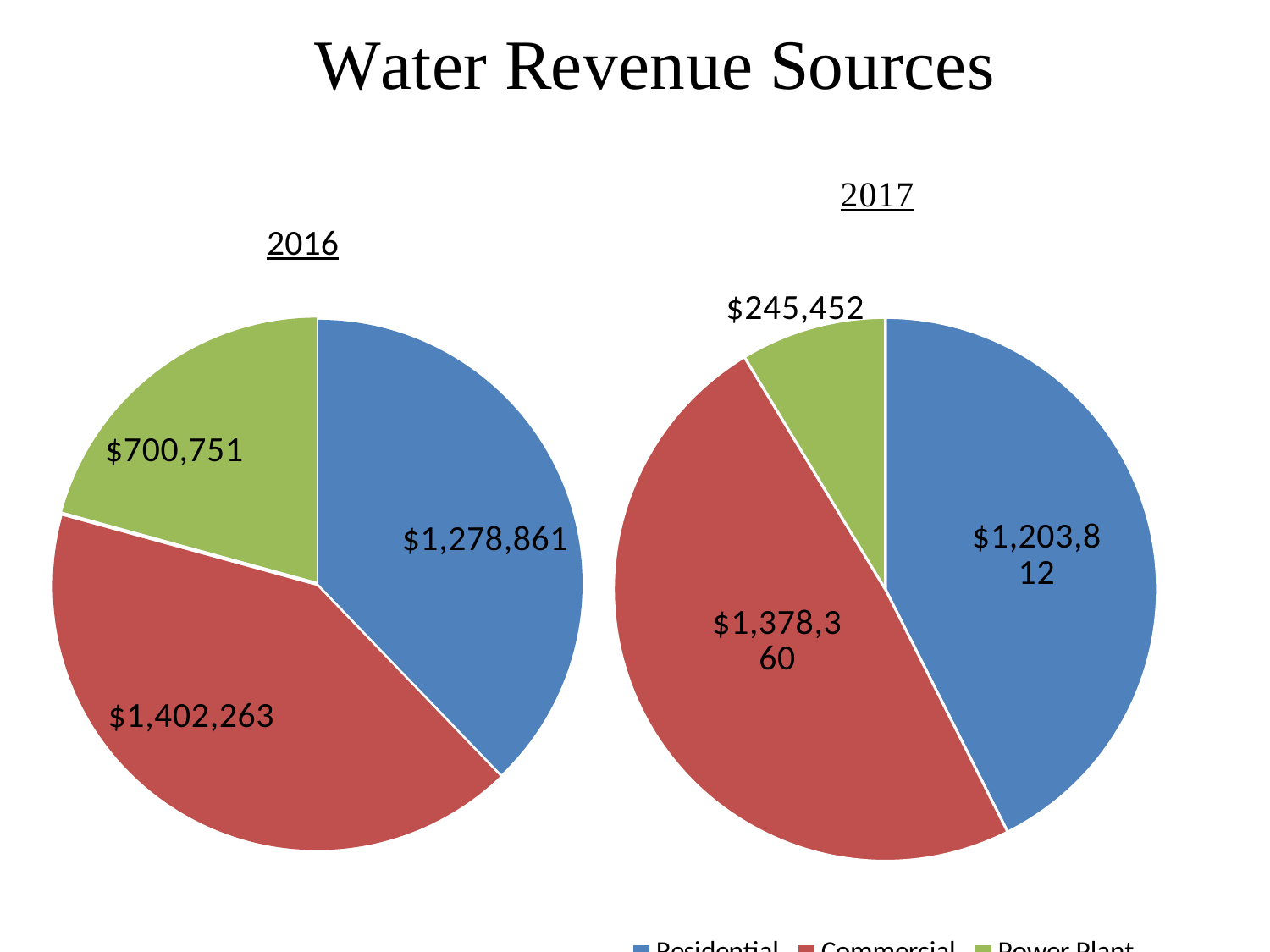

### Chart

| Category |  |
|---|---|
| Residential | 1278861.0 |
| Commercial/Industrial | 1402263.0 |
| Power Plant | 700750.86 |
2016

### Chart

| Category |  |
|---|---|
| Residential | 1203812.03 |
| Commercial | 1378359.6700000002 |
| Power Plant | 245452.32 |